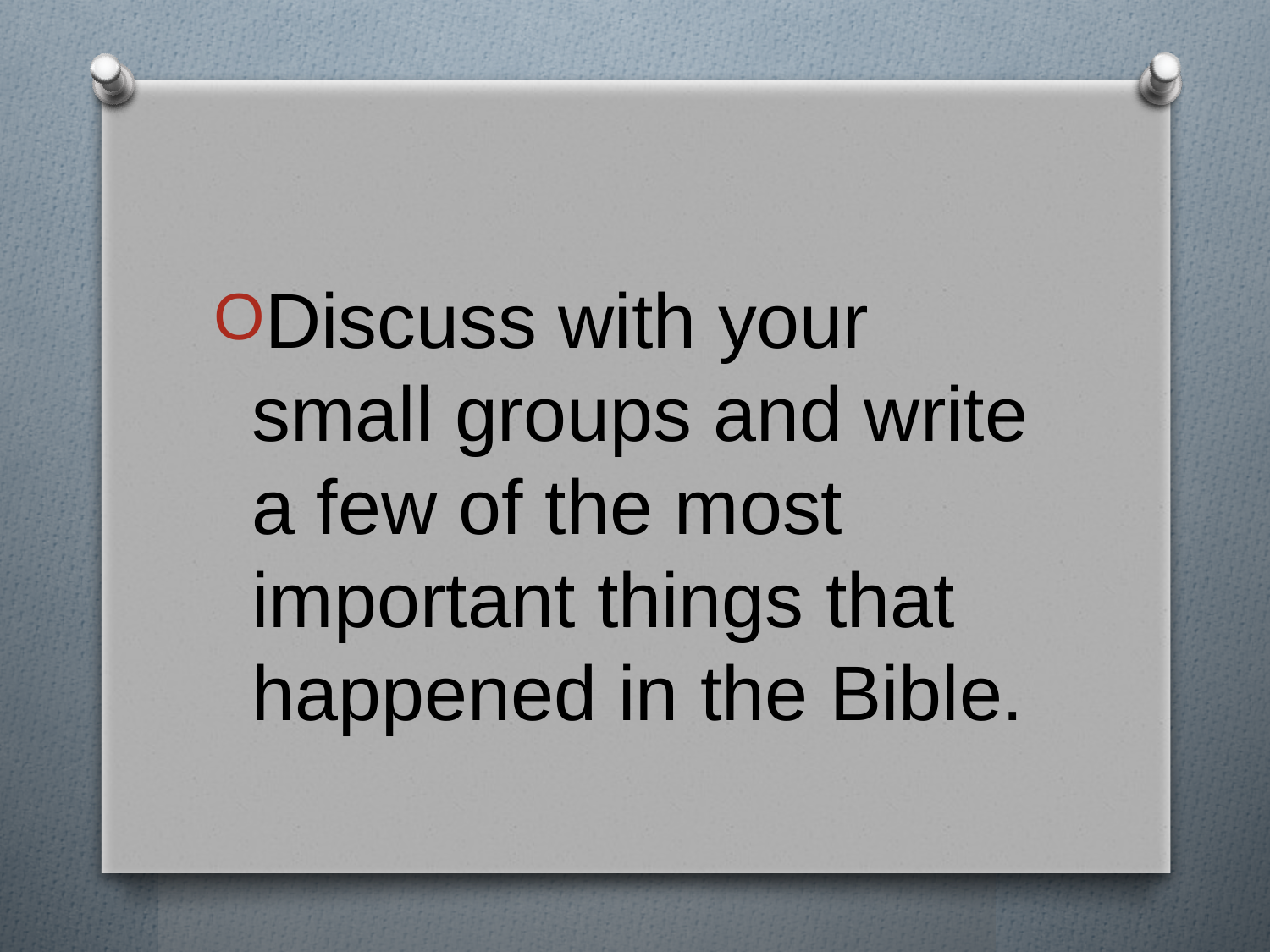

#
Discuss with your small groups and write a few of the most important things that happened in the Bible.